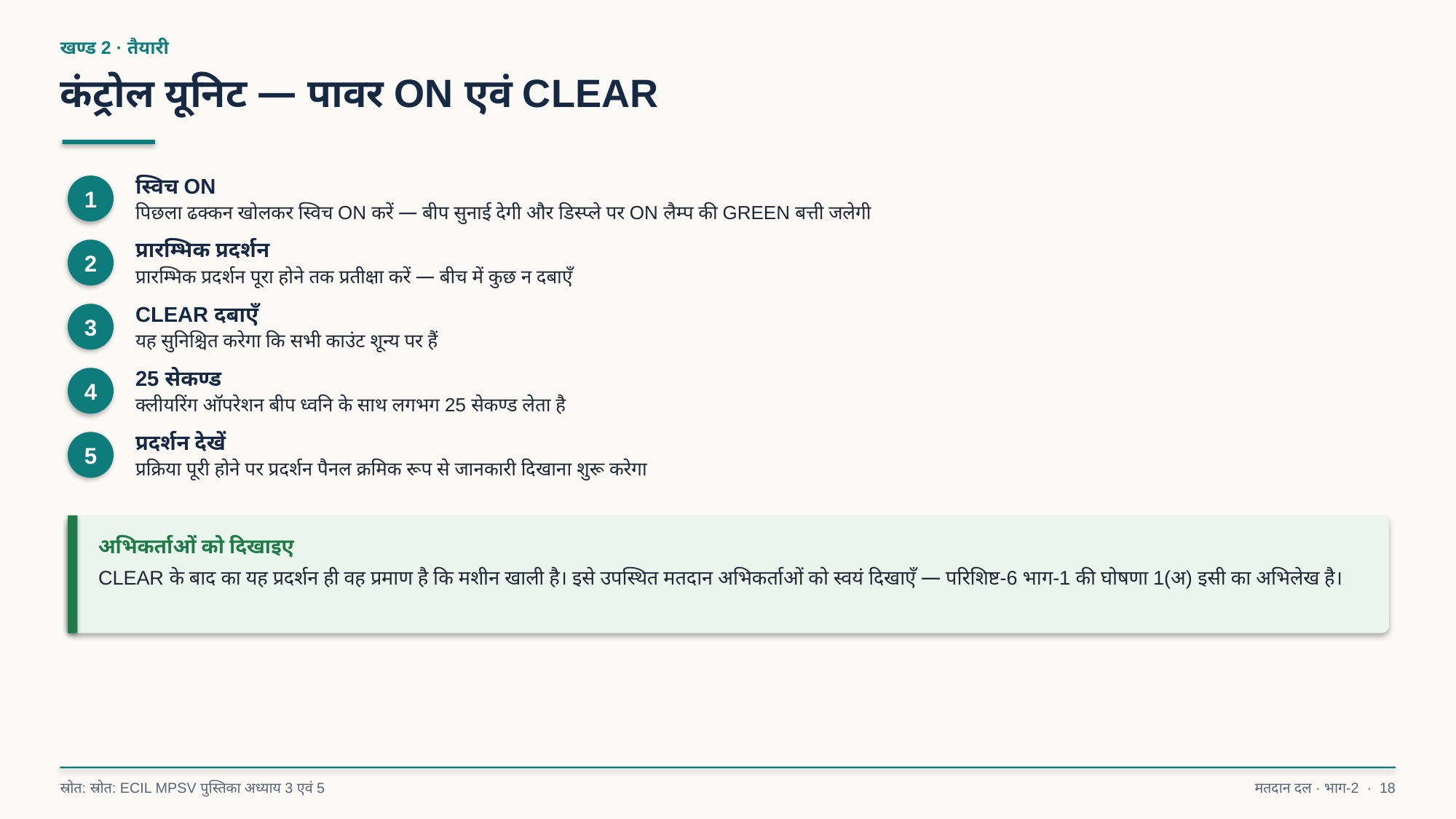

खण्ड 2 · तैयारी
कंट्रोल यूनिट — पावर ON एवं CLEAR

स्विच ON
पिछला ढक्कन खोलकर स्विच ON करें — बीप सुनाई देगी और डिस्प्ले पर ON लैम्प की GREEN बत्ती जलेगी
1
प्रारम्भिक प्रदर्शन
प्रारम्भिक प्रदर्शन पूरा होने तक प्रतीक्षा करें — बीच में कुछ न दबाएँ
2
CLEAR दबाएँ
यह सुनिश्चित करेगा कि सभी काउंट शून्य पर हैं
3
25 सेकण्ड
क्लीयरिंग ऑपरेशन बीप ध्वनि के साथ लगभग 25 सेकण्ड लेता है
4
प्रदर्शन देखें
प्रक्रिया पूरी होने पर प्रदर्शन पैनल क्रमिक रूप से जानकारी दिखाना शुरू करेगा
5

अभिकर्ताओं को दिखाइए
CLEAR के बाद का यह प्रदर्शन ही वह प्रमाण है कि मशीन खाली है। इसे उपस्थित मतदान अभिकर्ताओं को स्वयं दिखाएँ — परिशिष्ट-6 भाग-1 की घोषणा 1(अ) इसी का अभिलेख है।

स्रोत: स्रोत: ECIL MPSV पुस्तिका अध्याय 3 एवं 5
मतदान दल · भाग-2  ·  18